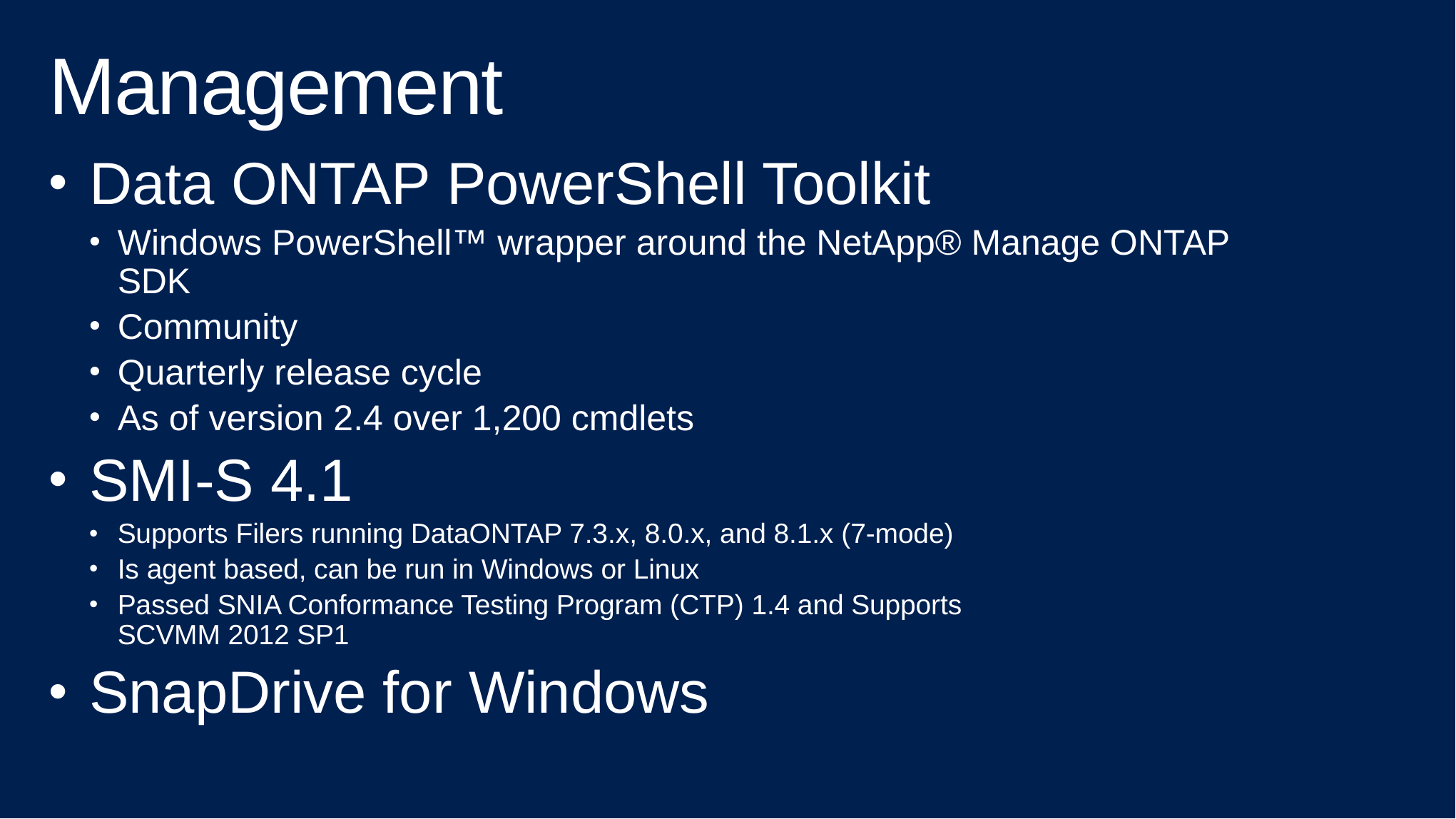

# Management
Data ONTAP PowerShell Toolkit
Windows PowerShell™ wrapper around the NetApp® Manage ONTAP SDK
Community
Quarterly release cycle
As of version 2.4 over 1,200 cmdlets
SMI-S 4.1
Supports Filers running DataONTAP 7.3.x, 8.0.x, and 8.1.x (7-mode)
Is agent based, can be run in Windows or Linux
Passed SNIA Conformance Testing Program (CTP) 1.4 and Supports
SCVMM 2012 SP1
SnapDrive for Windows